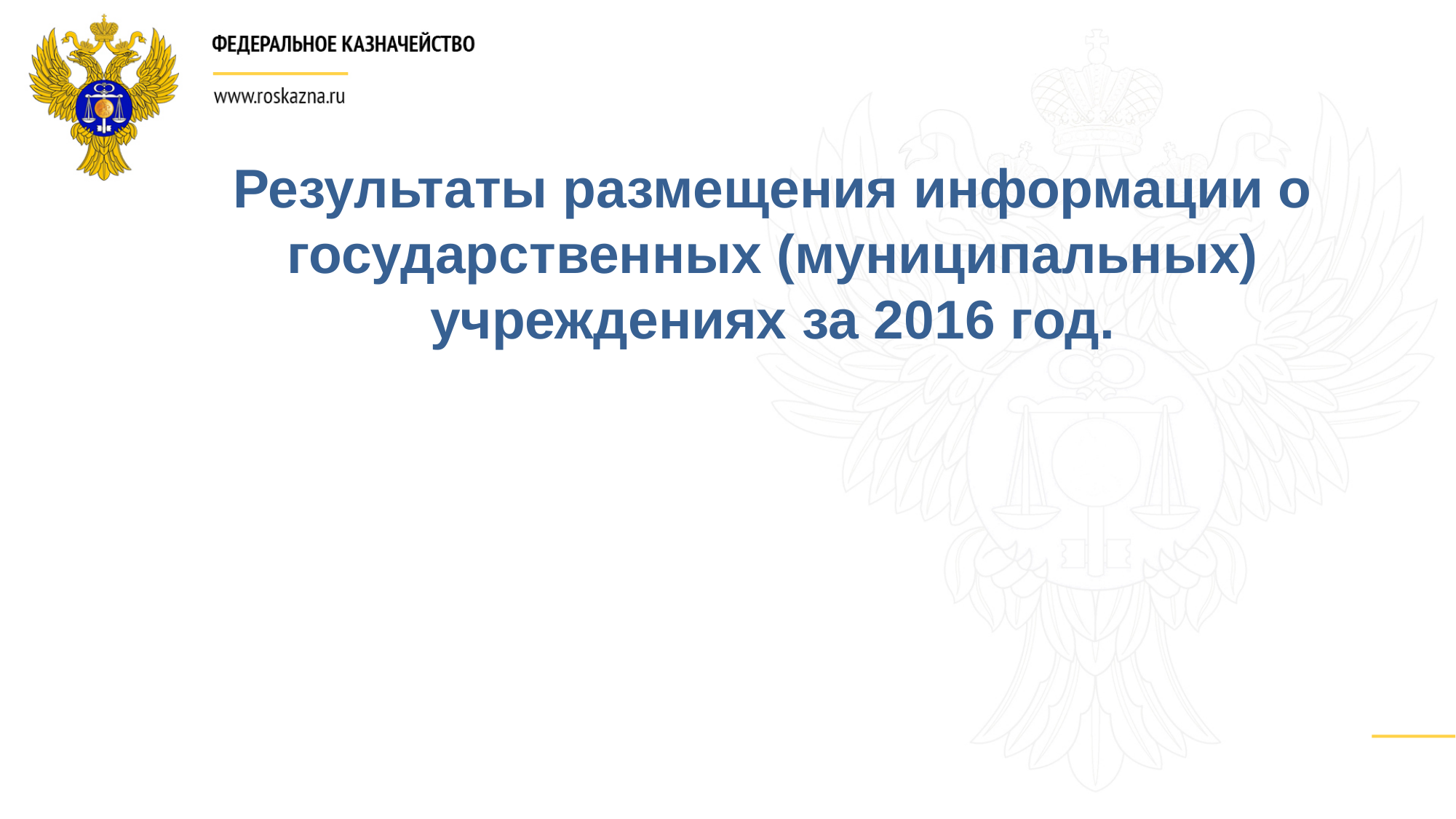

Результаты размещения информации о государственных (муниципальных) учреждениях за 2016 год.